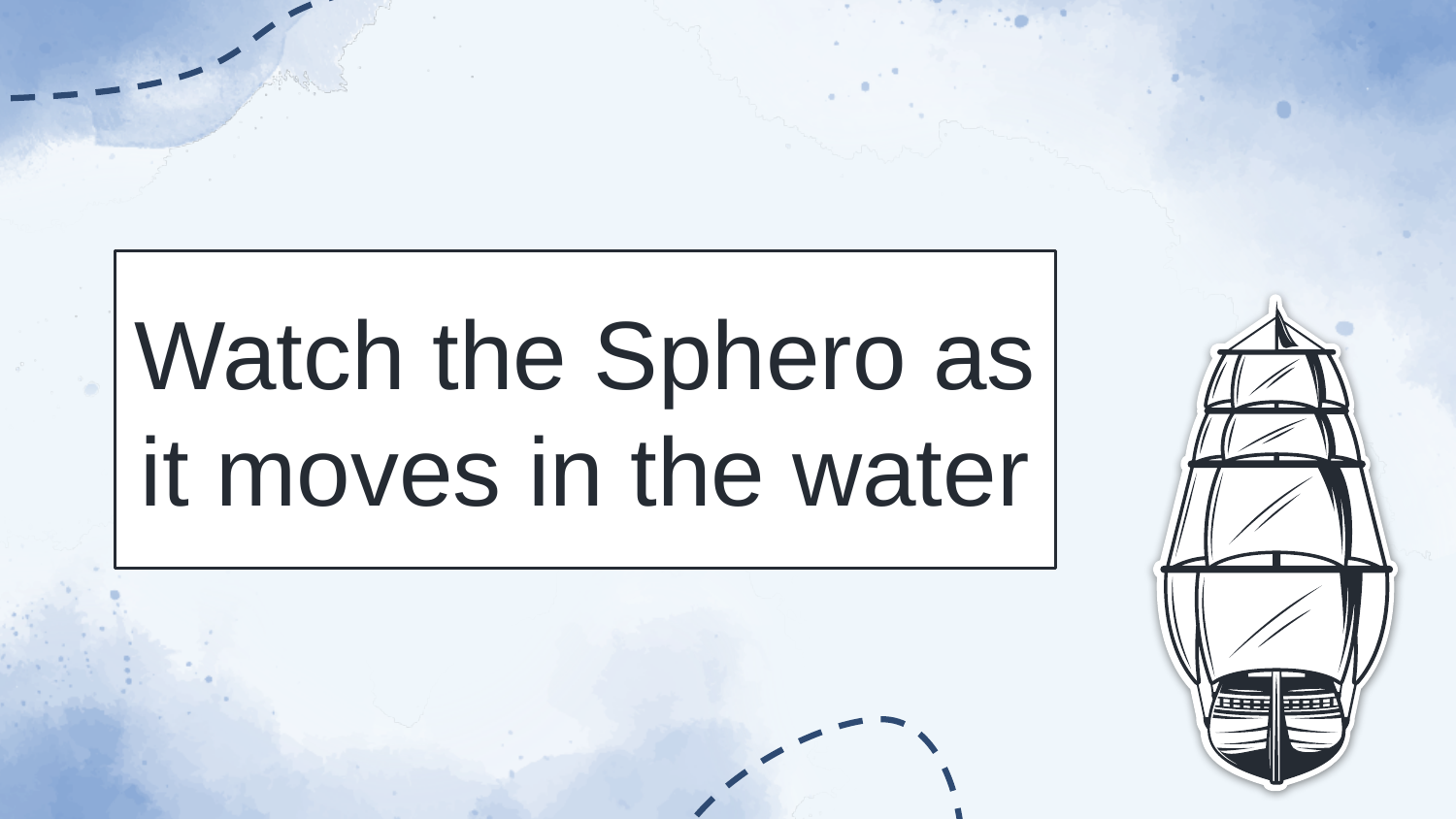

# Watch the Sphero as it moves in the water